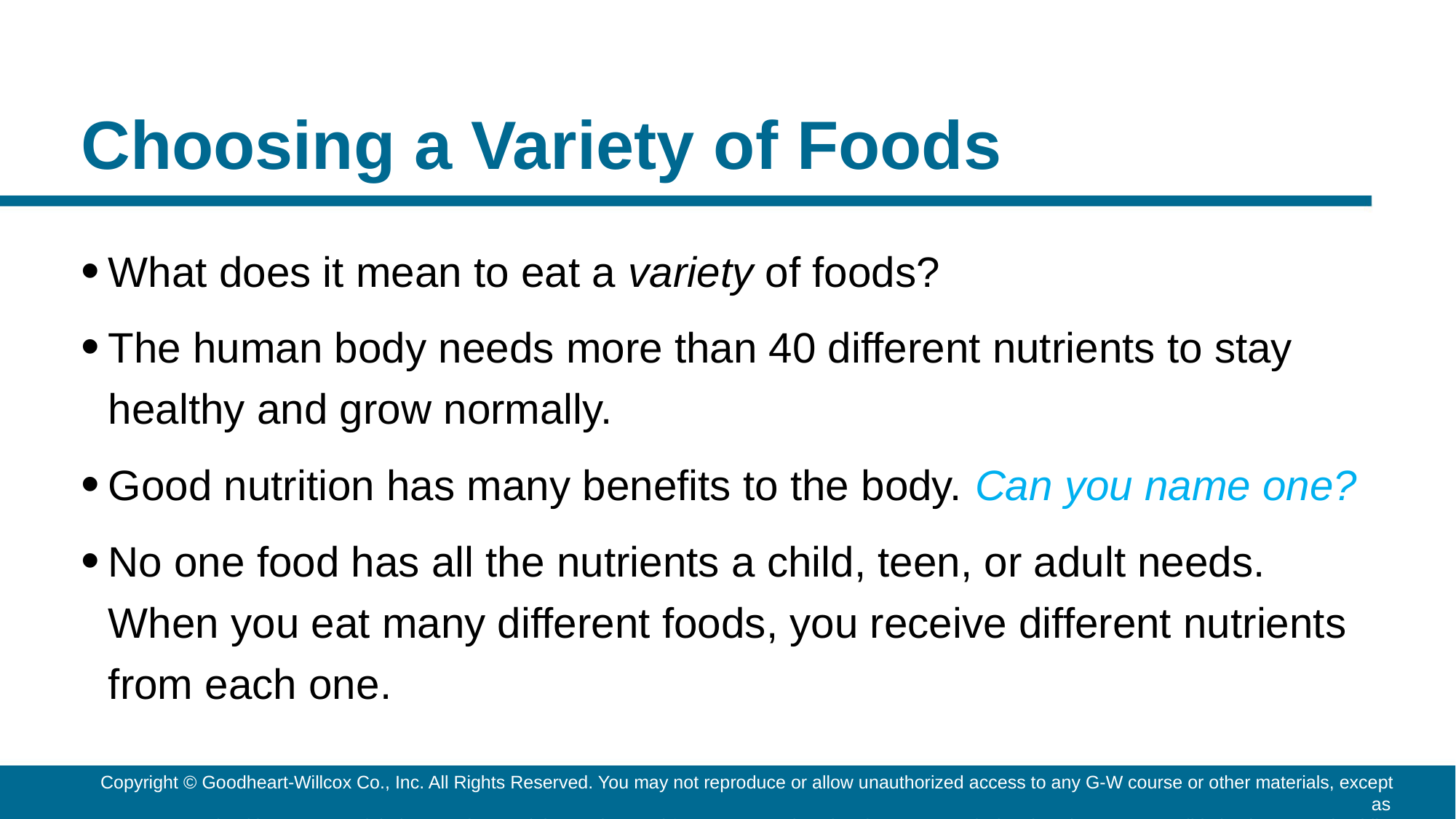

# Choosing a Variety of Foods
What does it mean to eat a variety of foods?
The human body needs more than 40 different nutrients to stay healthy and grow normally.
Good nutrition has many benefits to the body. Can you name one?
No one food has all the nutrients a child, teen, or adult needs.  When you eat many different foods, you receive different nutrients from each one.